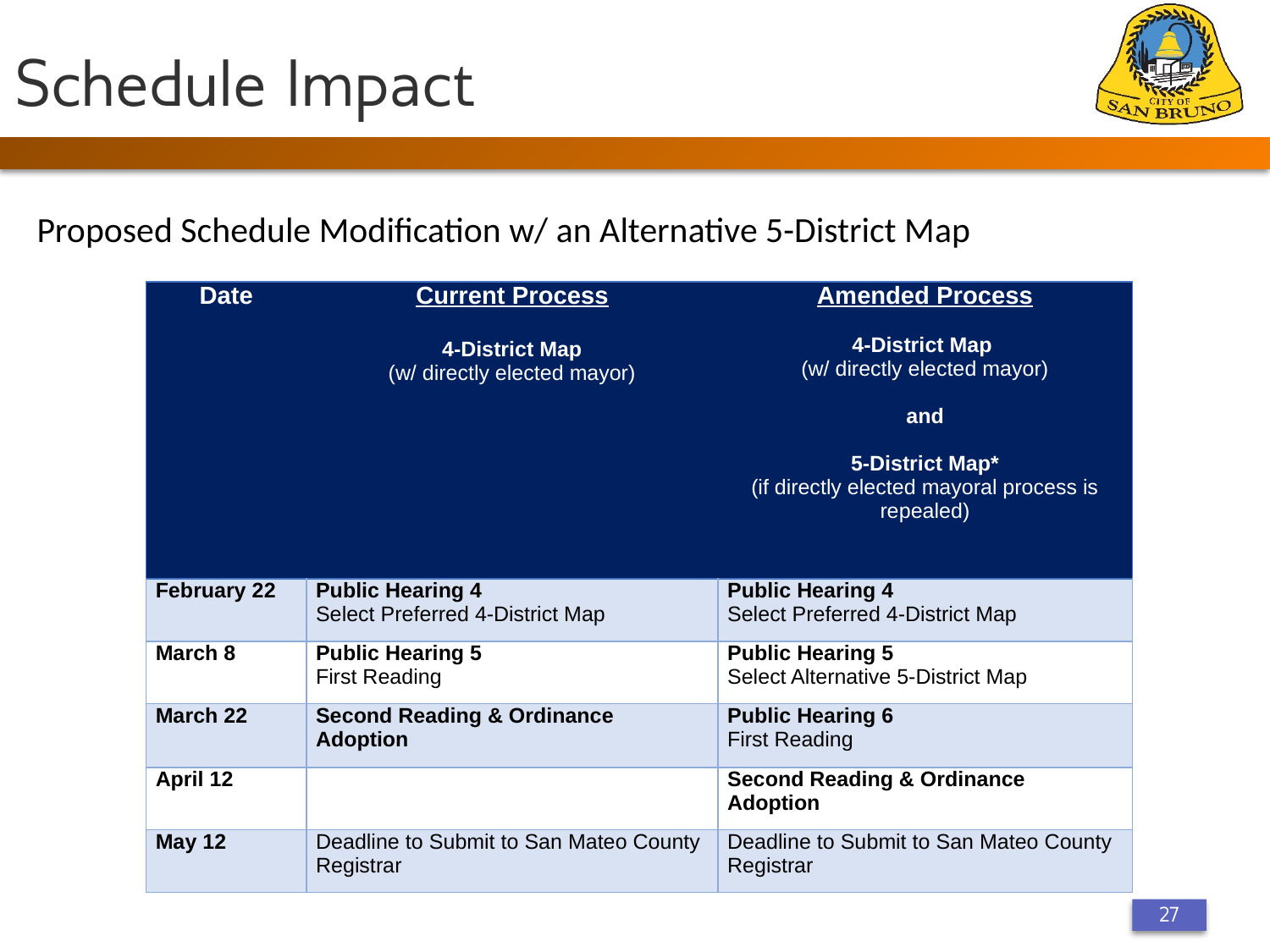

# Schedule Impact
Proposed Schedule Modification w/ an Alternative 5-District Map
| Date | Current Process   4-District Map (w/ directly elected mayor) | Amended Process   4-District Map (w/ directly elected mayor)   and   5-District Map\* (if directly elected mayoral process is repealed) |
| --- | --- | --- |
| February 22 | Public Hearing 4 Select Preferred 4-District Map | Public Hearing 4 Select Preferred 4-District Map |
| March 8 | Public Hearing 5 First Reading | Public Hearing 5 Select Alternative 5-District Map |
| March 22 | Second Reading & Ordinance Adoption | Public Hearing 6 First Reading |
| April 12 |  | Second Reading & Ordinance Adoption |
| May 12 | Deadline to Submit to San Mateo County Registrar | Deadline to Submit to San Mateo County Registrar |